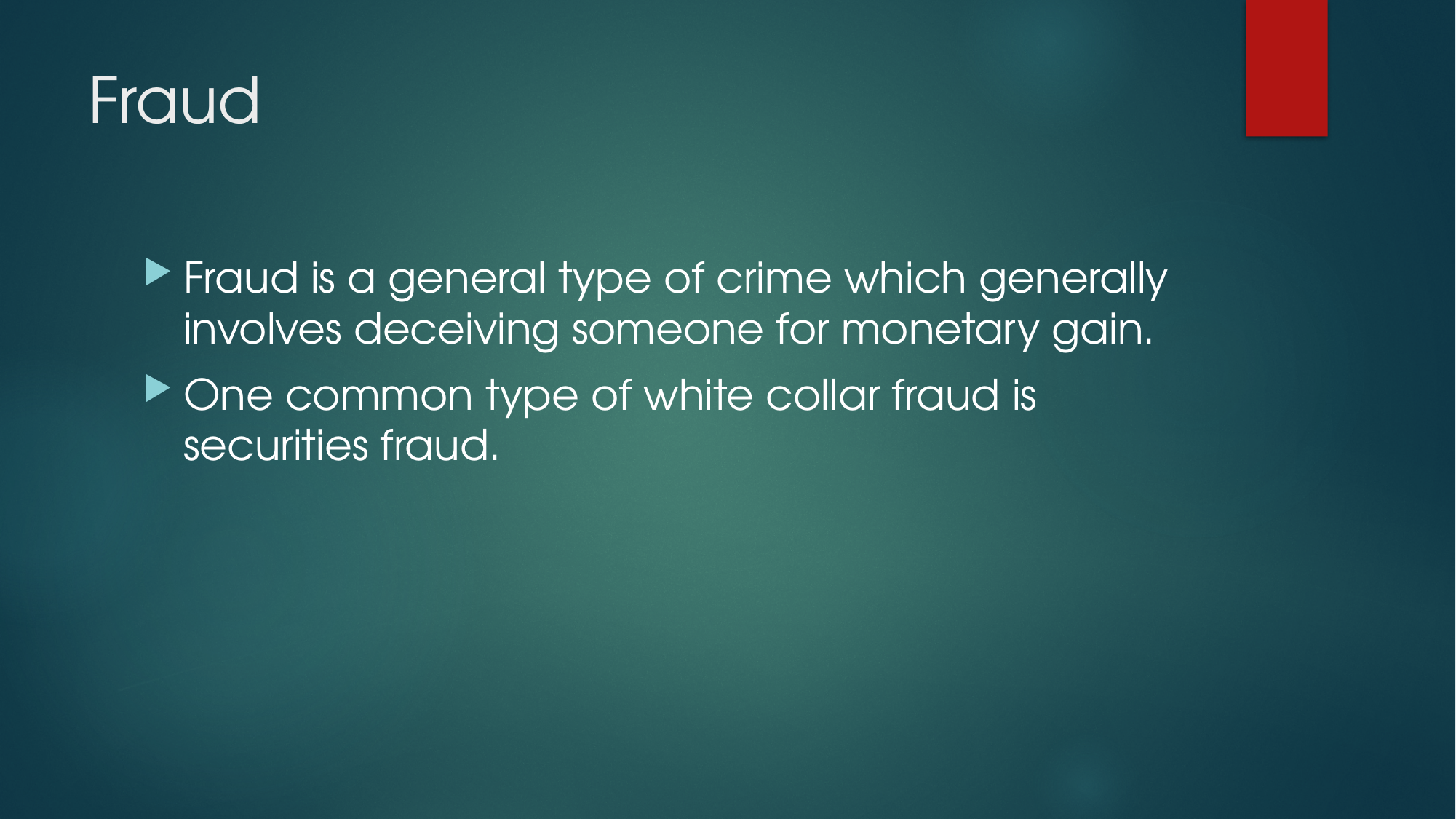

# Fraud
Fraud is a general type of crime which generally involves deceiving someone for monetary gain.
One common type of white collar fraud is securities fraud.